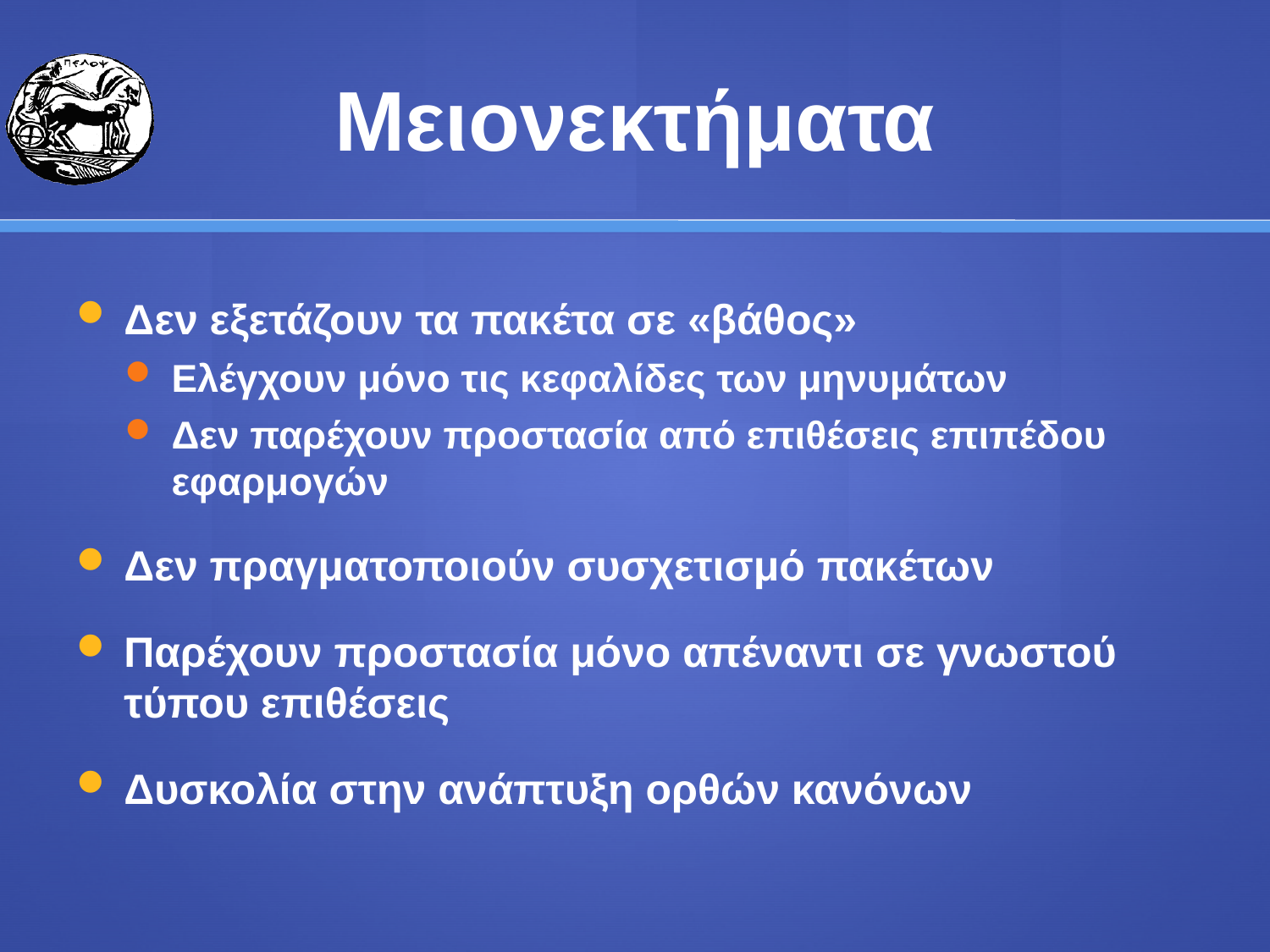

# Μειονεκτήματα
Δεν εξετάζουν τα πακέτα σε «βάθος»
Ελέγχουν μόνο τις κεφαλίδες των μηνυμάτων
Δεν παρέχουν προστασία από επιθέσεις επιπέδου εφαρμογών
Δεν πραγματοποιούν συσχετισμό πακέτων
Παρέχουν προστασία μόνο απέναντι σε γνωστού τύπου επιθέσεις
Δυσκολία στην ανάπτυξη ορθών κανόνων